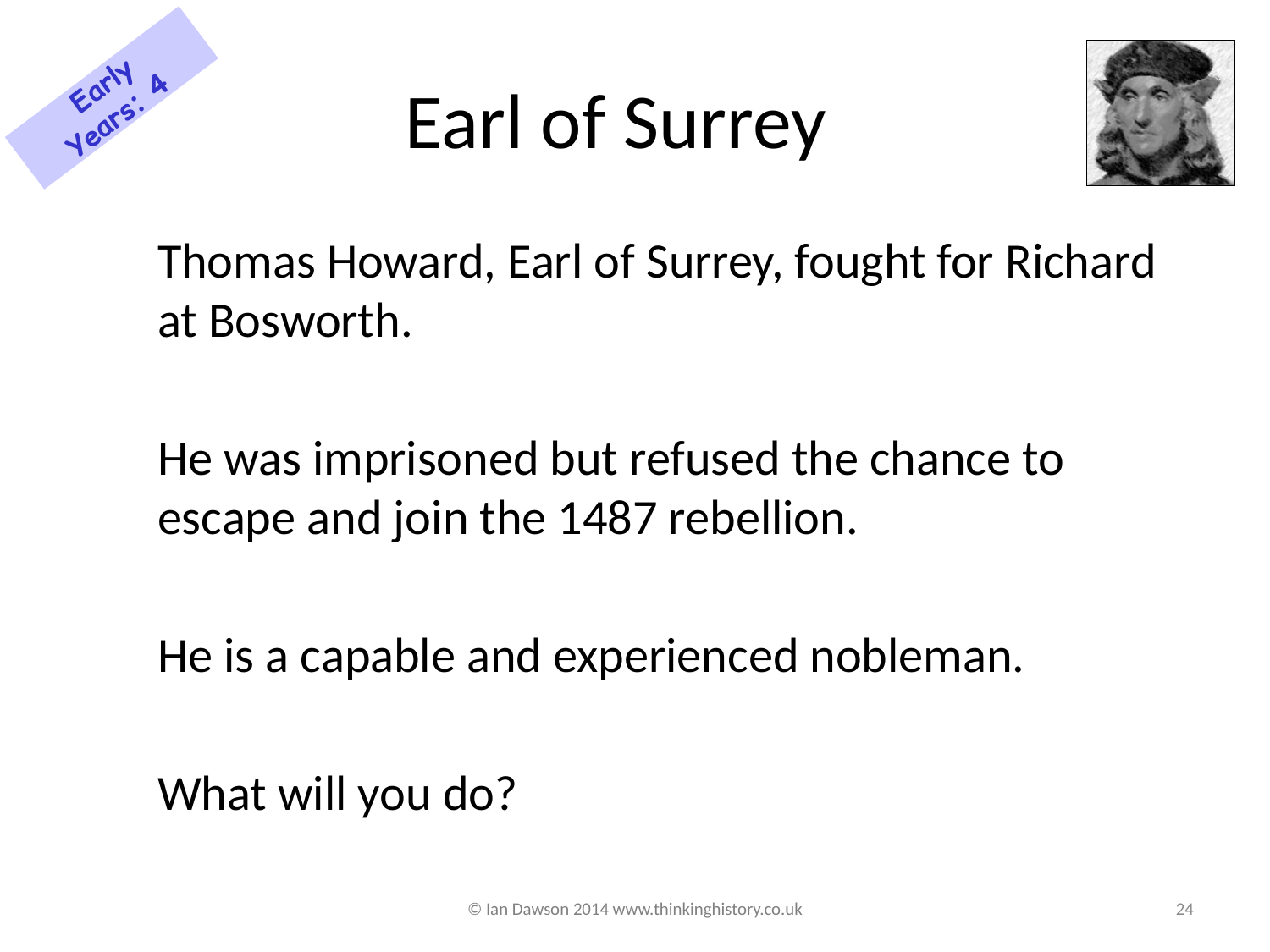

# Earl of Surrey
Early Years: 4
Thomas Howard, Earl of Surrey, fought for Richard at Bosworth.

He was imprisoned but refused the chance to escape and join the 1487 rebellion.

He is a capable and experienced nobleman.

What will you do?
© Ian Dawson 2014 www.thinkinghistory.co.uk
24